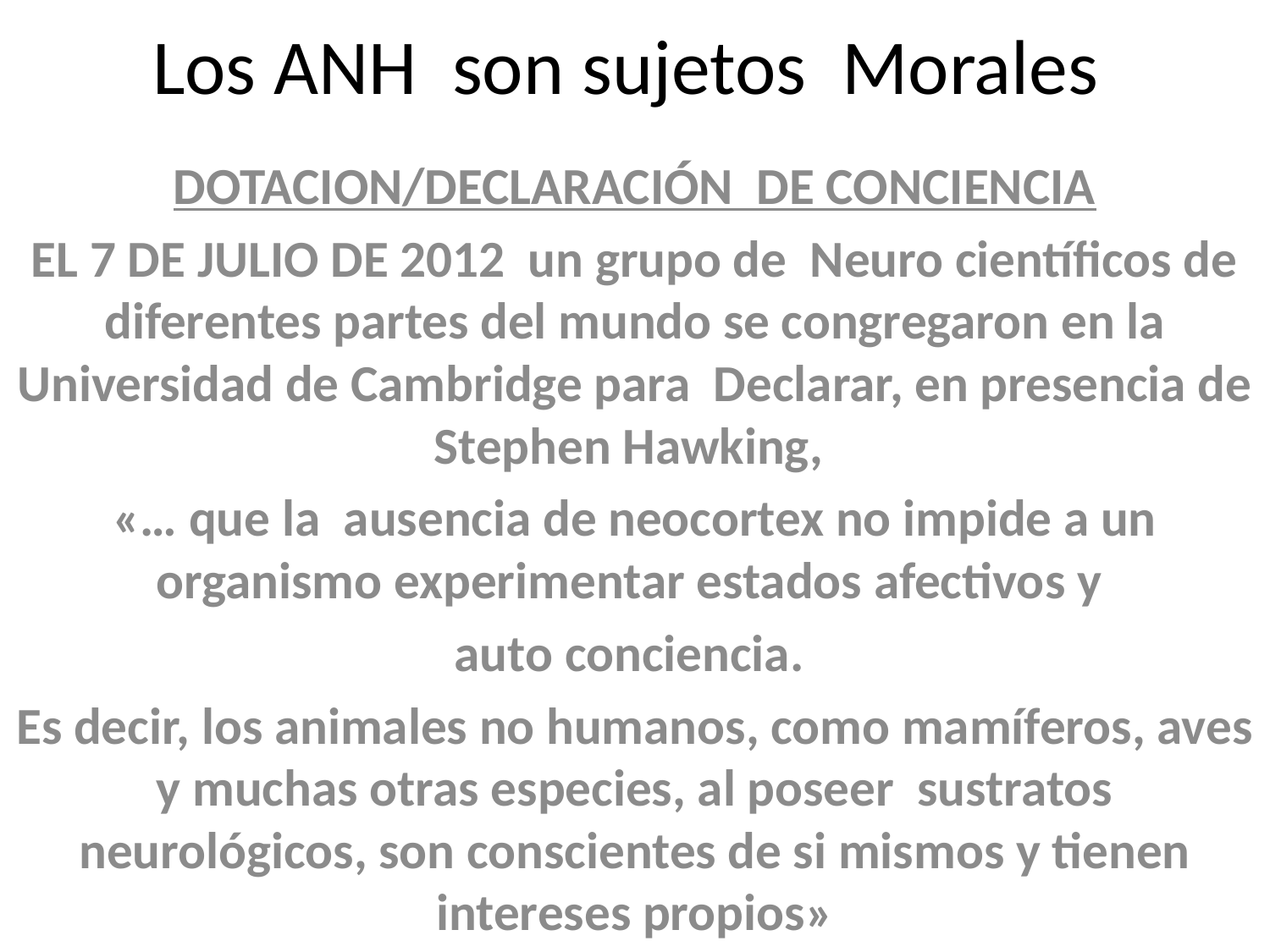

# Los ANH  son sujetos  Morales
DOTACION/DECLARACIÓN  DE CONCIENCIA
EL 7 DE JULIO DE 2012  un grupo de  Neuro científicos de diferentes partes del mundo se congregaron en la Universidad de Cambridge para  Declarar, en presencia de Stephen Hawking,
«… que la  ausencia de neocortex no impide a un organismo experimentar estados afectivos y
auto conciencia.
Es decir, los animales no humanos, como mamíferos, aves y muchas otras especies, al poseer  sustratos neurológicos, son conscientes de si mismos y tienen intereses propios»